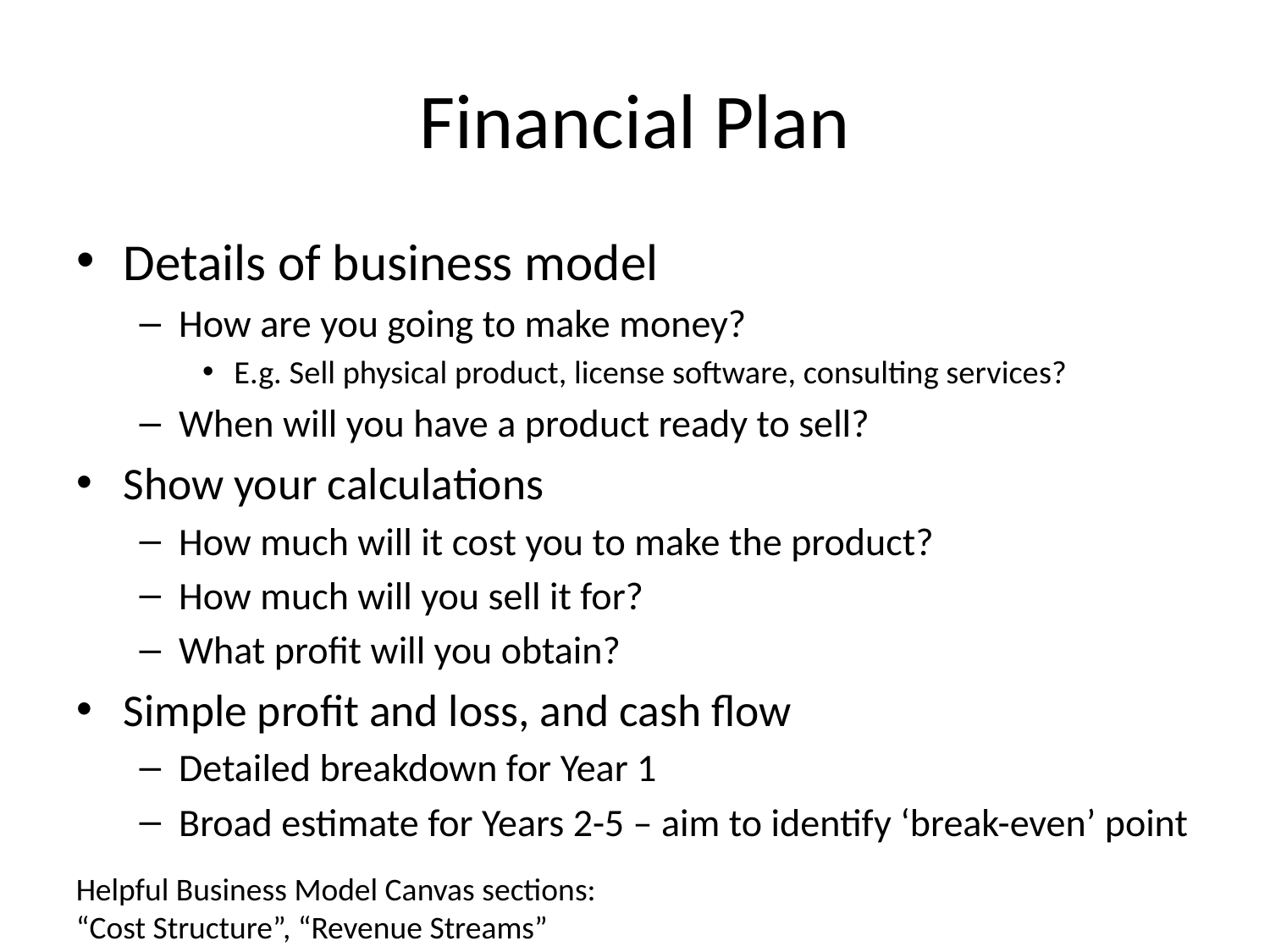

# Financial Plan
Details of business model
How are you going to make money?
E.g. Sell physical product, license software, consulting services?
When will you have a product ready to sell?
Show your calculations
How much will it cost you to make the product?
How much will you sell it for?
What profit will you obtain?
Simple profit and loss, and cash flow
Detailed breakdown for Year 1
Broad estimate for Years 2-5 – aim to identify ‘break-even’ point
Helpful Business Model Canvas sections:
“Cost Structure”, “Revenue Streams”